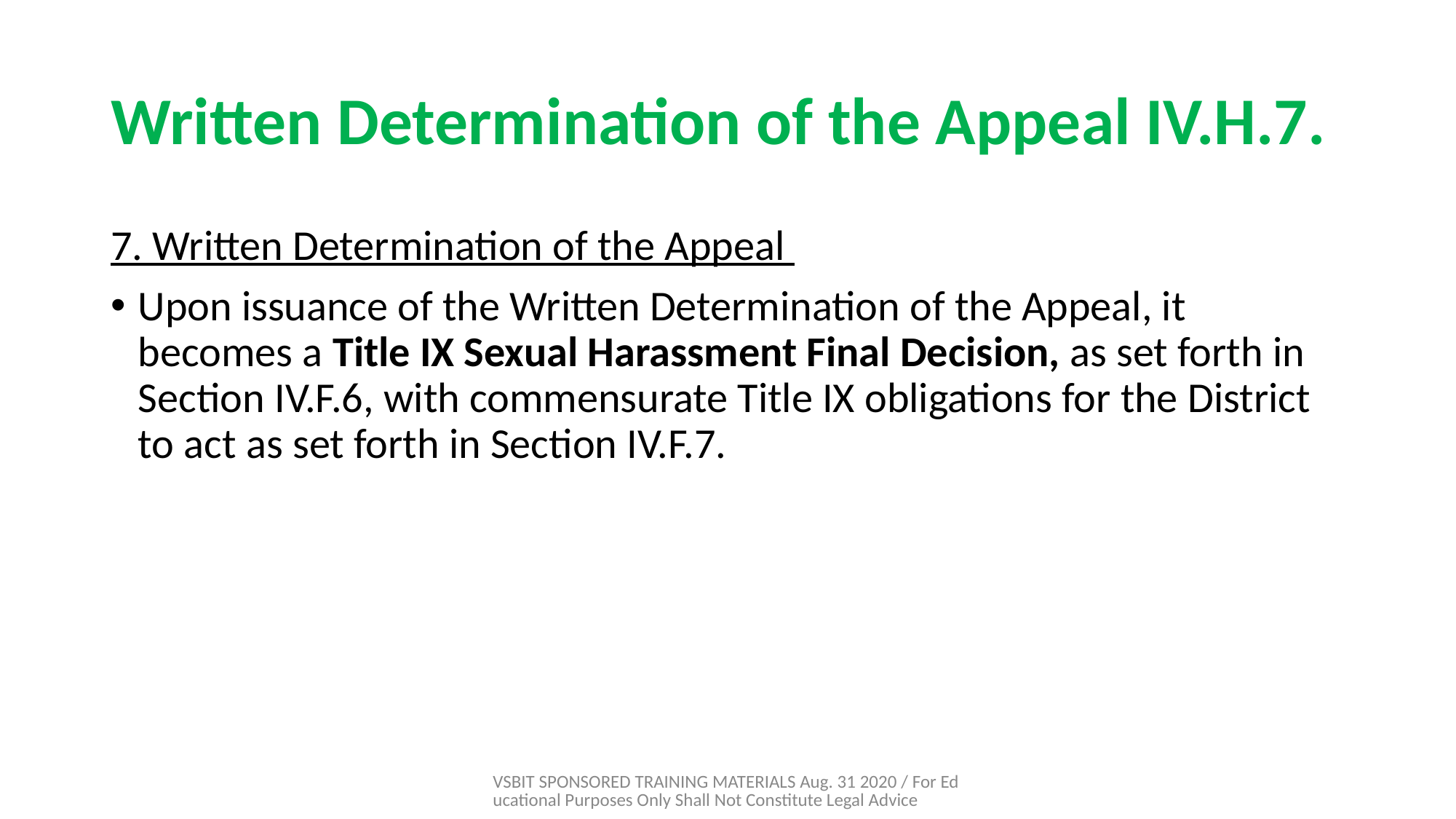

# Written Determination of the Appeal IV.H.7.
7. Written Determination of the Appeal
Upon issuance of the Written Determination of the Appeal, it becomes a Title IX Sexual Harassment Final Decision, as set forth in Section IV.F.6, with commensurate Title IX obligations for the District to act as set forth in Section IV.F.7.

VSBIT SPONSORED TRAINING MATERIALS Aug. 31 2020 / For Educational Purposes Only Shall Not Constitute Legal Advice